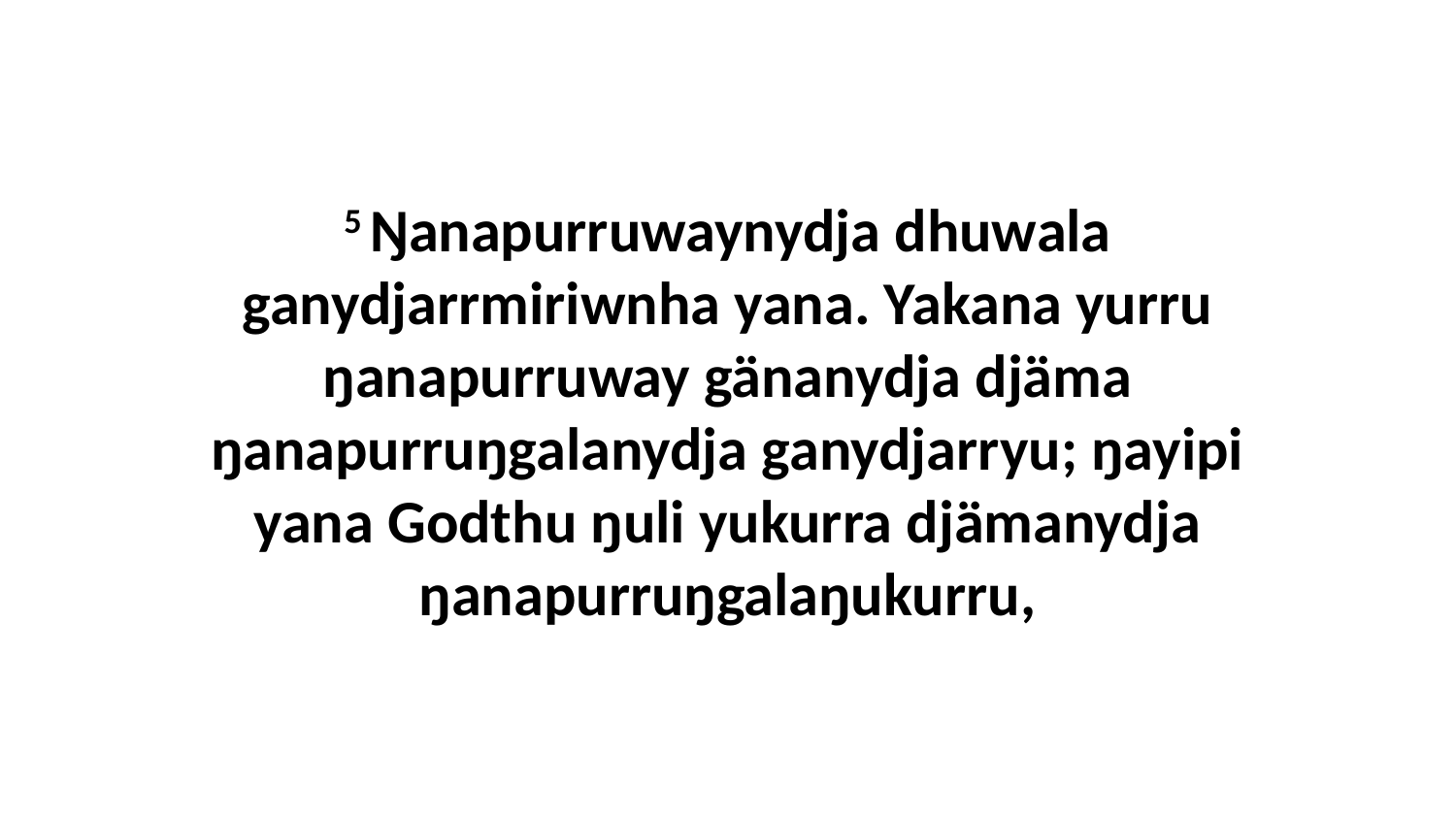

5 Ŋanapurruwaynydja dhuwala ganydjarrmiriwnha yana. Yakana yurru ŋanapurruway gänanydja djäma ŋanapurruŋgalanydja ganydjarryu; ŋayipi yana Godthu ŋuli yukurra djämanydja ŋanapurruŋgalaŋukurru,